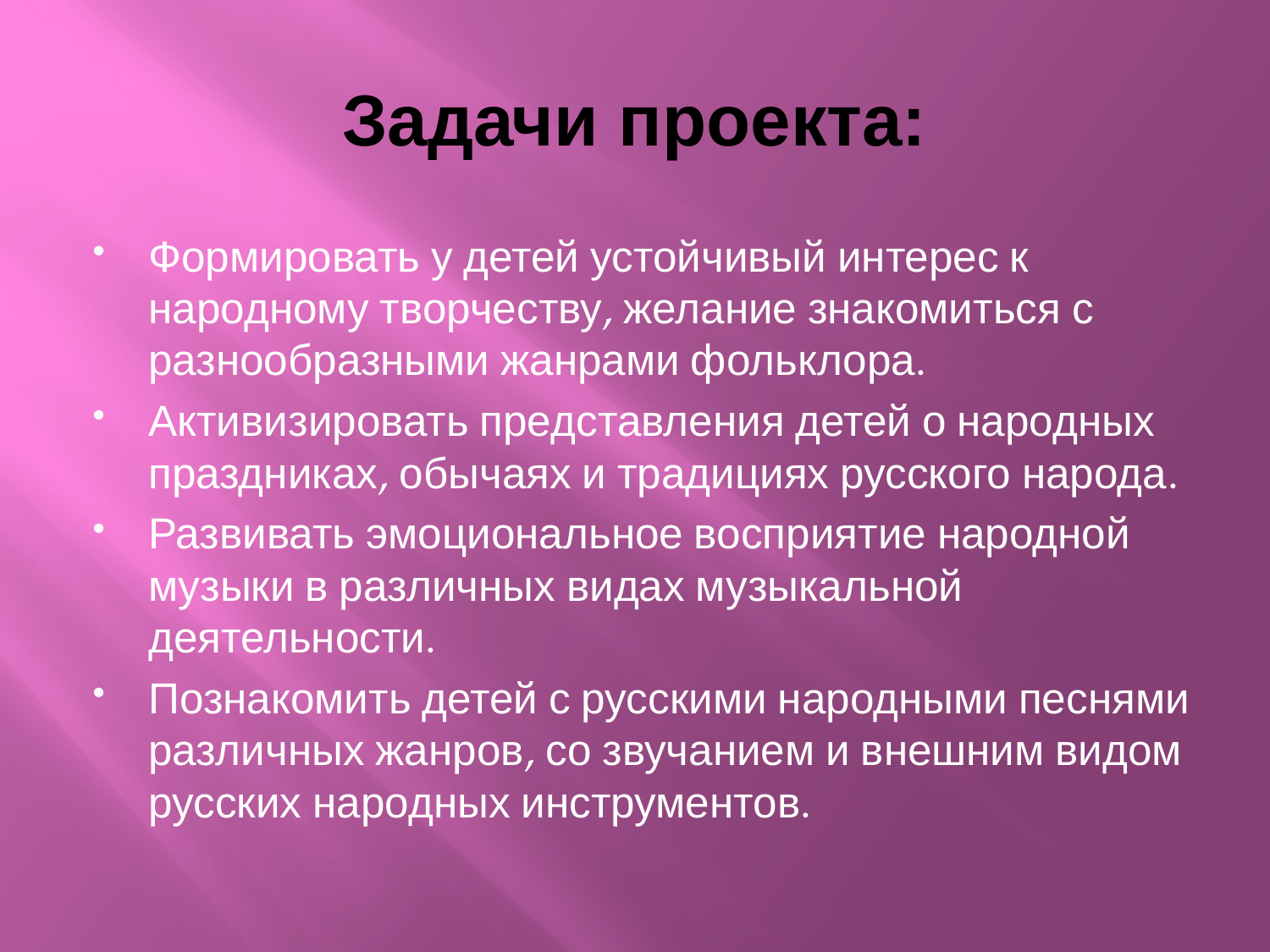

# Задачи проекта:
Формировать у детей устойчивый интерес к народному творчеству, желание знакомиться с разнообразными жанрами фольклора.
Активизировать представления детей о народных праздниках, обычаях и традициях русского народа.
Развивать эмоциональное восприятие народной музыки в различных видах музыкальной деятельности.
Познакомить детей с русскими народными песнями различных жанров, со звучанием и внешним видом русских народных инструментов.